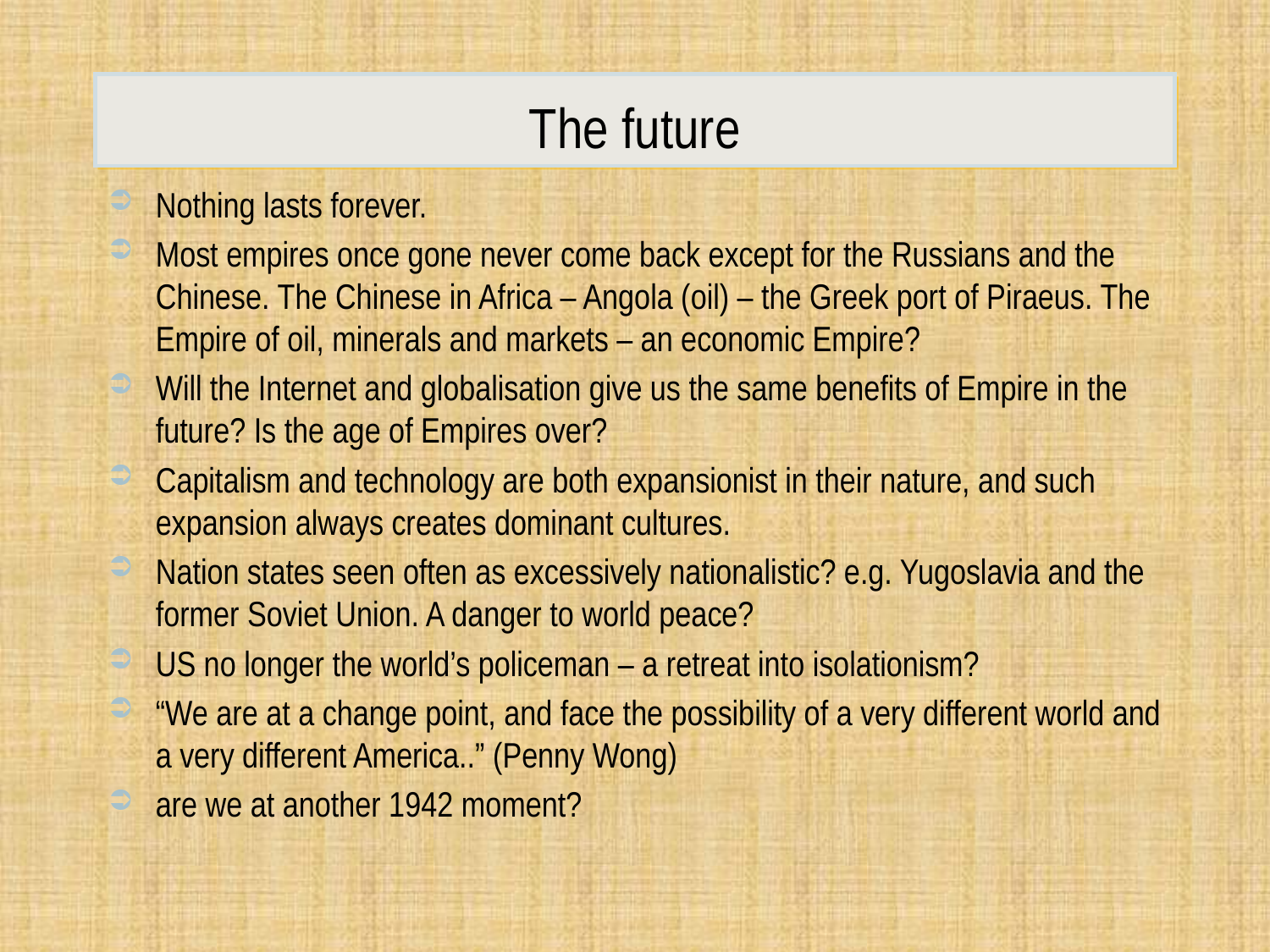

# The future
Nothing lasts forever.
Most empires once gone never come back except for the Russians and the Chinese. The Chinese in Africa – Angola (oil) – the Greek port of Piraeus. The Empire of oil, minerals and markets – an economic Empire?
Will the Internet and globalisation give us the same benefits of Empire in the future? Is the age of Empires over?
Capitalism and technology are both expansionist in their nature, and such expansion always creates dominant cultures.
Nation states seen often as excessively nationalistic? e.g. Yugoslavia and the former Soviet Union. A danger to world peace?
US no longer the world’s policeman – a retreat into isolationism?
“We are at a change point, and face the possibility of a very different world and a very different America..” (Penny Wong)
are we at another 1942 moment?